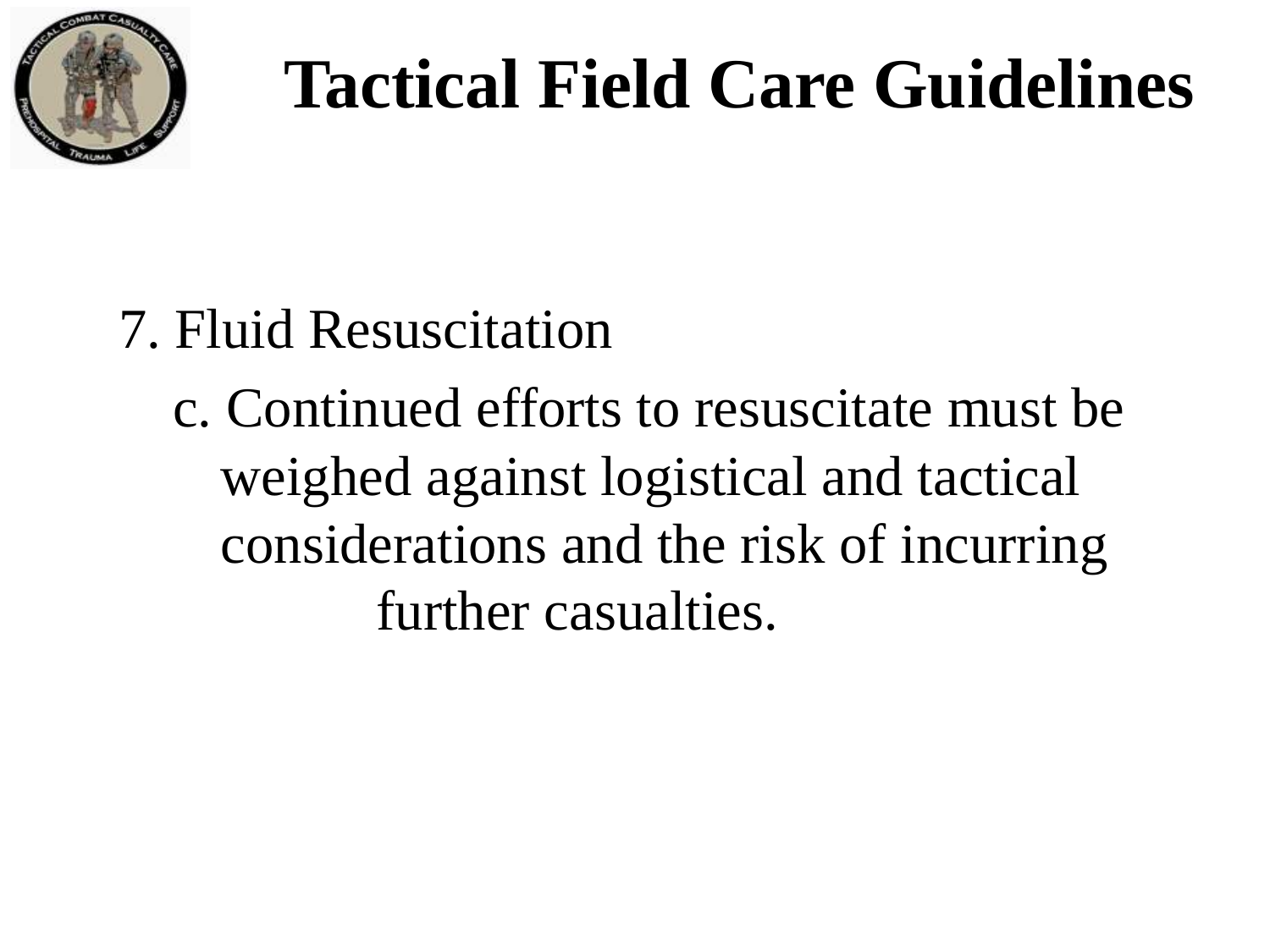

# Tactical Field Care Guidelines
7. Fluid Resuscitation
c. Continued efforts to resuscitate must be weighed against logistical and tactical considerations and the risk of incurring                further casualties.